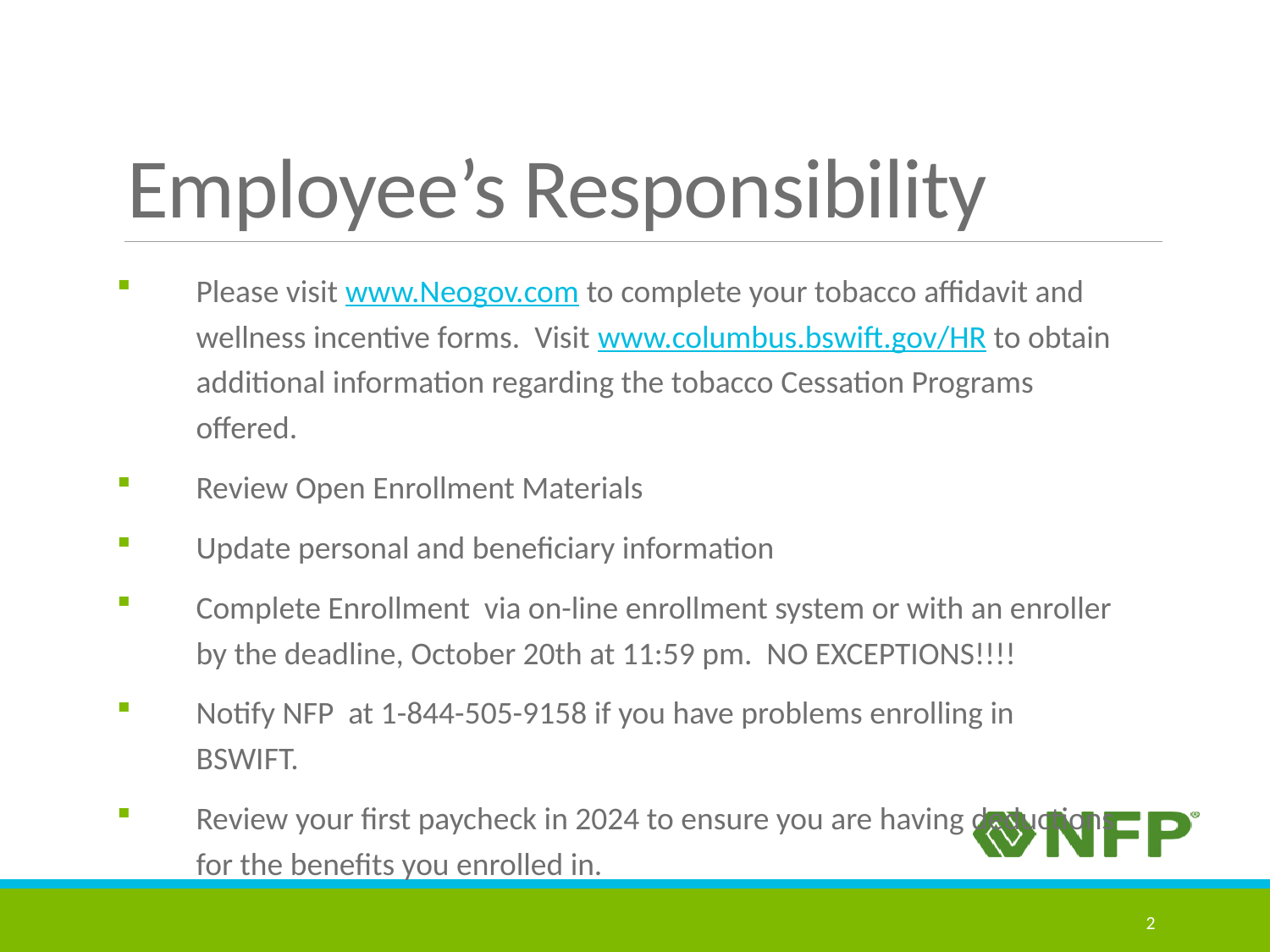

# Employee’s Responsibility
Please visit www.Neogov.com to complete your tobacco affidavit and wellness incentive forms.  Visit www.columbus.bswift.gov/HR to obtain additional information regarding the tobacco Cessation Programs offered.
Review Open Enrollment Materials
Update personal and beneficiary information
Complete Enrollment  via on-line enrollment system or with an enroller by the deadline, October 20th at 11:59 pm.  NO EXCEPTIONS!!!!
Notify NFP  at 1-844-505-9158 if you have problems enrolling in BSWIFT.
Review your first paycheck in 2024 to ensure you are having deductions for the benefits you enrolled in.

2